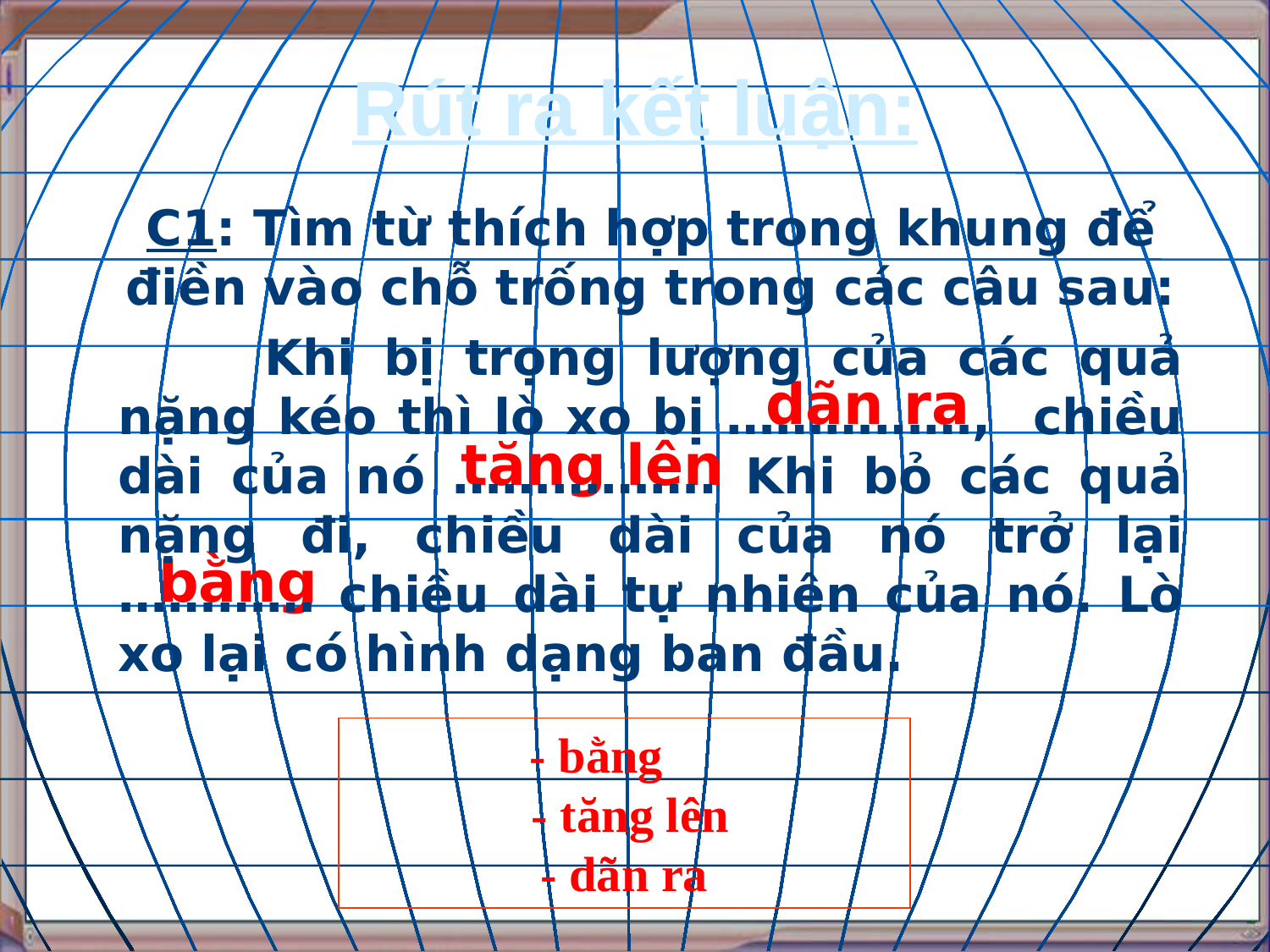

# Rút ra kết luận:
C1: Tìm từ thích hợp trong khung để điền vào chỗ trống trong các câu sau:
     Khi bị trọng lượng của các quả nặng kéo thì lò xo bị ……………,  chiều dài của nó ……………. Khi bỏ các quả nặng đi, chiều dài của nó trở lại ………… chiều dài tự nhiên của nó. Lò xo lại có hình dạng ban đầu.
dãn ra
tăng lên
bằng
             - bằng
 - tăng lên
- dãn ra